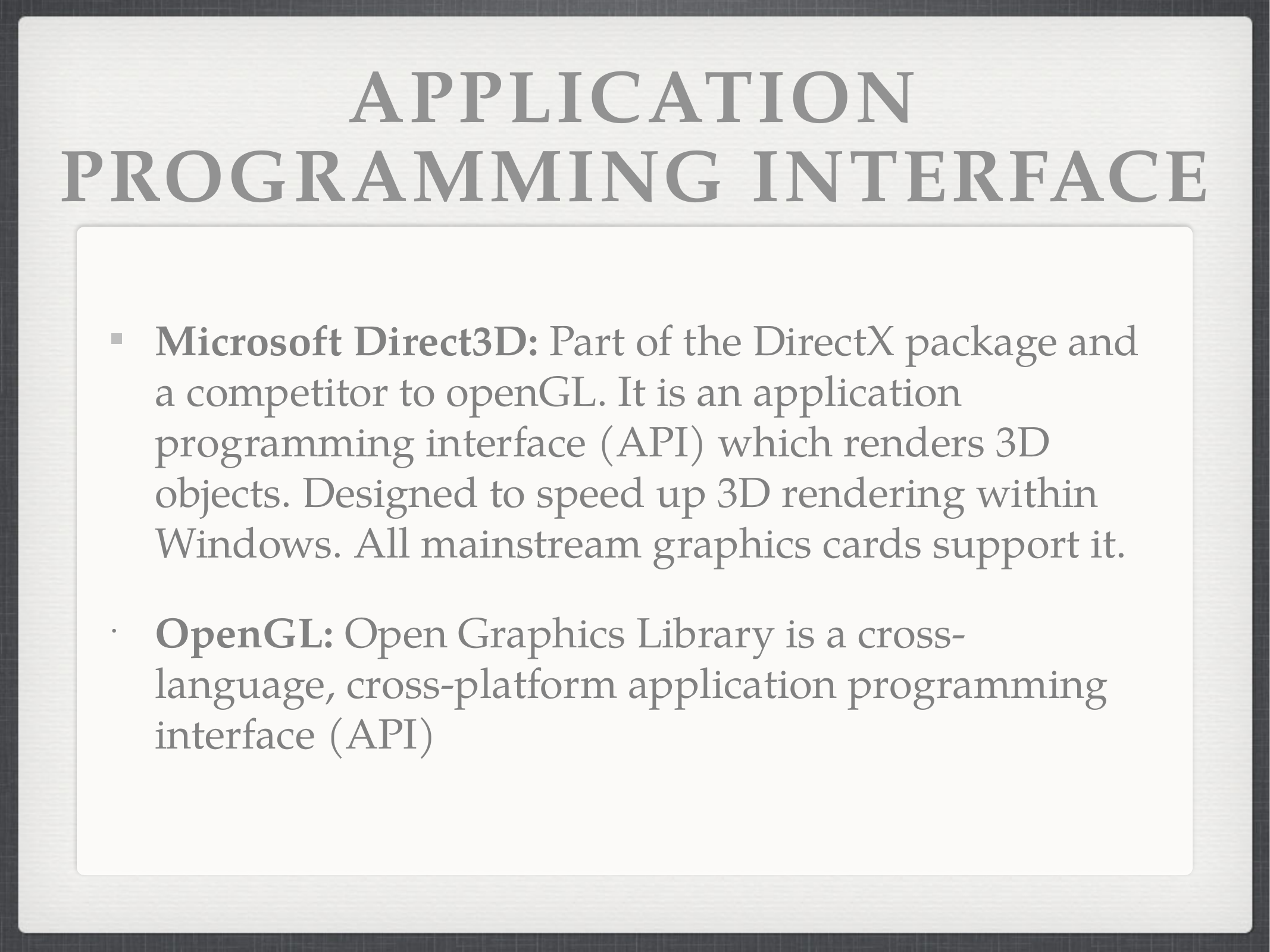

# application programming interface
Microsoft Direct3D: Part of the DirectX package and a competitor to openGL. It is an application programming interface (API) which renders 3D objects. Designed to speed up 3D rendering within Windows. All mainstream graphics cards support it.
OpenGL: Open Graphics Library is a cross-language, cross-platform application programming interface (API)